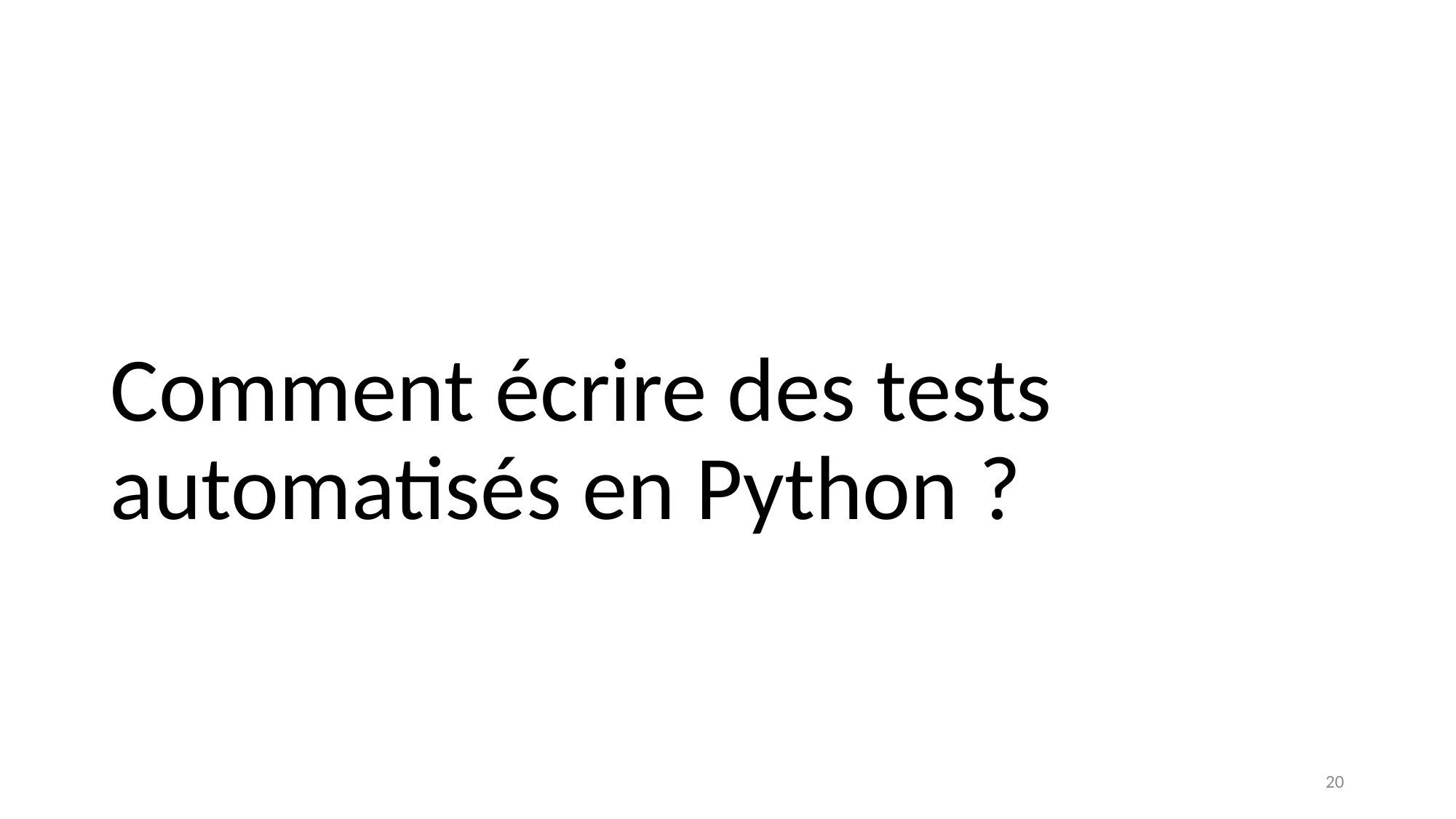

# Comment écrire des tests automatisés en Python ?
20